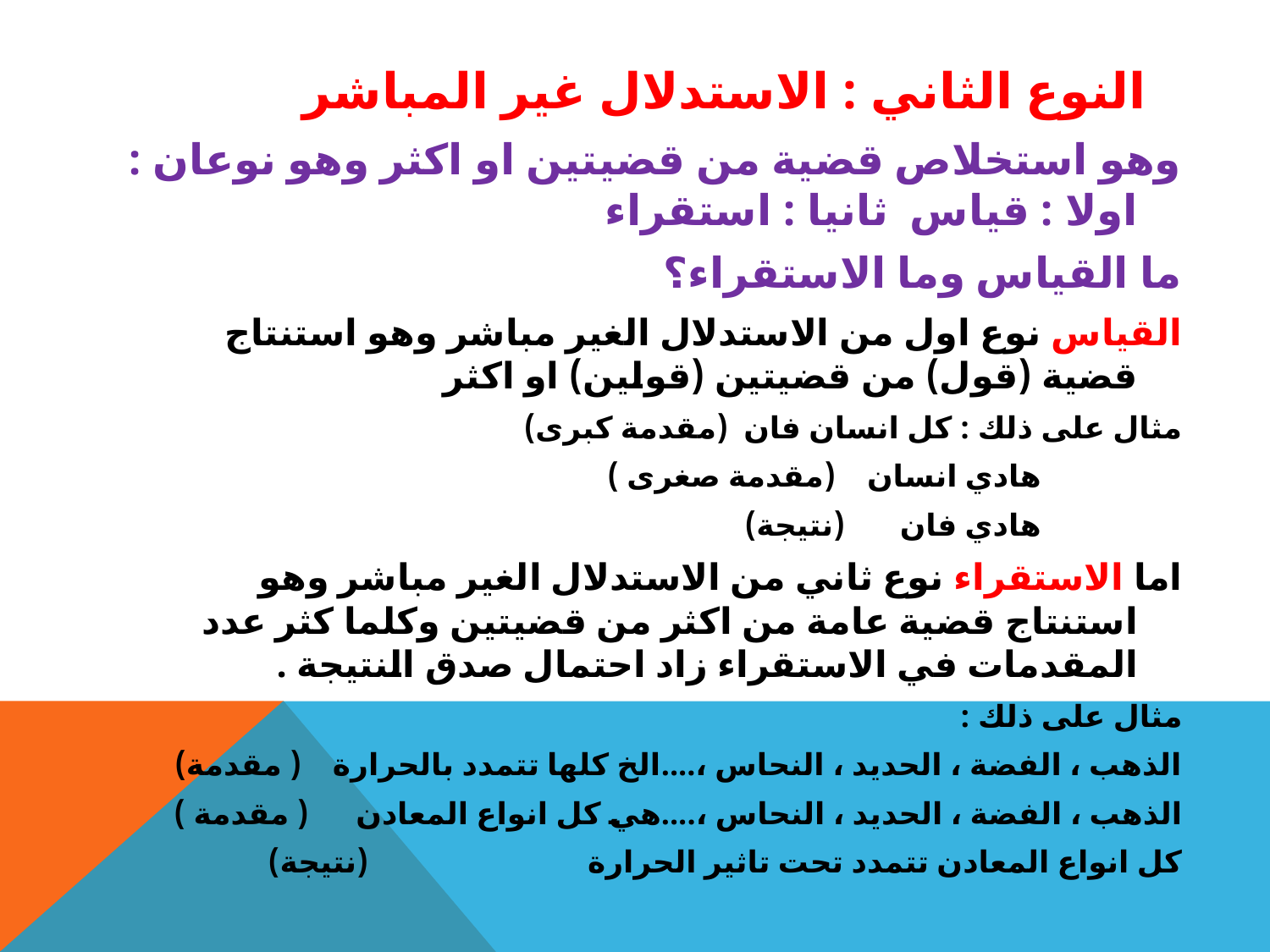

# النوع الثاني : الاستدلال غير المباشر
وهو استخلاص قضية من قضيتين او اكثر وهو نوعان : اولا : قياس  ثانيا : استقراء
ما القياس وما الاستقراء؟
القياس نوع اول من الاستدلال الغير مباشر وهو استنتاج قضية (قول) من قضيتين (قولين) او اكثر
مثال على ذلك : كل انسان فان  (مقدمة كبرى)
                  هادي انسان    (مقدمة صغرى )
                  هادي فان       (نتيجة)
اما الاستقراء نوع ثاني من الاستدلال الغير مباشر وهو استنتاج قضية عامة من اكثر من قضيتين وكلما كثر عدد المقدمات في الاستقراء زاد احتمال صدق النتيجة .
مثال على ذلك :
الذهب ، الفضة ، الحديد ، النحاس ،....الخ كلها تتمدد بالحرارة    ( مقدمة)
الذهب ، الفضة ، الحديد ، النحاس ،....هي كل انواع المعادن      ( مقدمة )
كل انواع المعادن تتمدد تحت تاثير الحرارة                            (نتيجة)